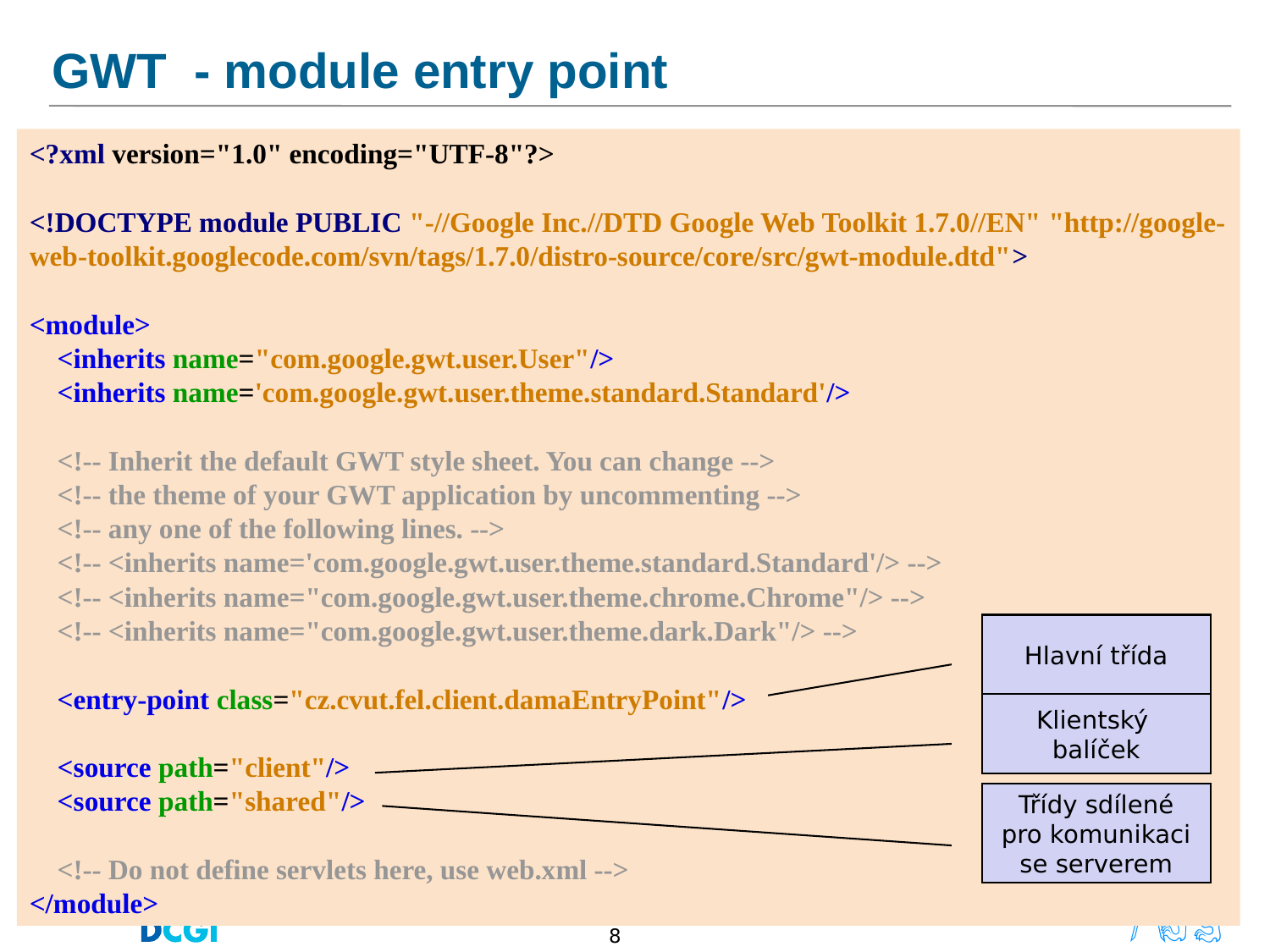

# GWT  - module entry point
<?xml version="1.0" encoding="UTF-8"?>
<!DOCTYPE module PUBLIC "-//Google Inc.//DTD Google Web Toolkit 1.7.0//EN" "http://google-web-toolkit.googlecode.com/svn/tags/1.7.0/distro-source/core/src/gwt-module.dtd">
<module>
    <inherits name="com.google.gwt.user.User"/>
    <inherits name='com.google.gwt.user.theme.standard.Standard'/>
    <!-- Inherit the default GWT style sheet. You can change -->
    <!-- the theme of your GWT application by uncommenting -->
    <!-- any one of the following lines. -->
    <!-- <inherits name='com.google.gwt.user.theme.standard.Standard'/> -->
    <!-- <inherits name="com.google.gwt.user.theme.chrome.Chrome"/> -->
    <!-- <inherits name="com.google.gwt.user.theme.dark.Dark"/> -->
    <entry-point class="cz.cvut.fel.client.damaEntryPoint"/>
    <source path="client"/>
    <source path="shared"/>
    <!-- Do not define servlets here, use web.xml -->
</module>
Hlavní třída
Klientský
balíček
Třídy sdílené pro komunikaci se serverem